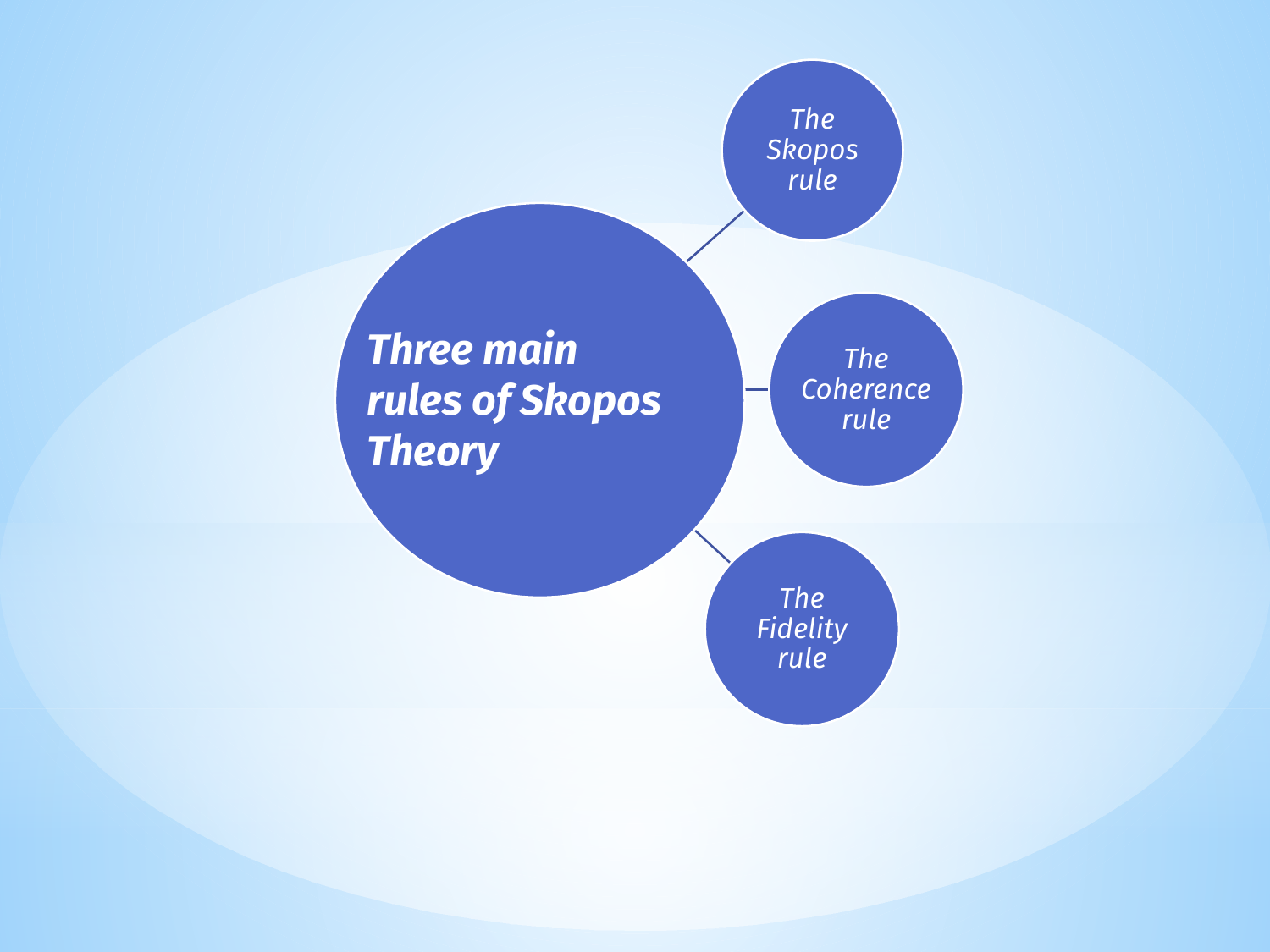

The Skopos rule
The Coherence rule
The Fidelity rule
Three main rules of Skopos Theory